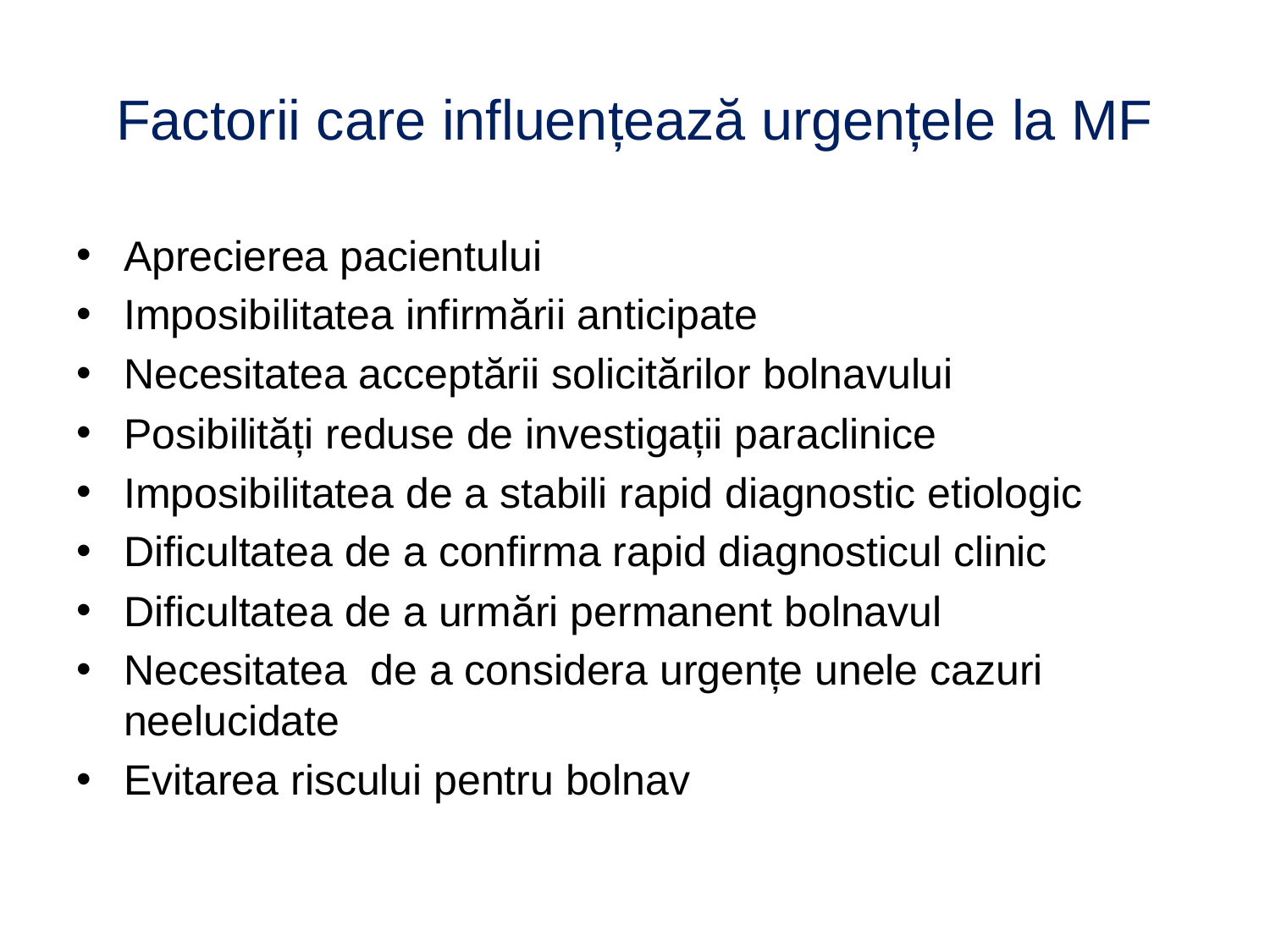

# Factorii care influențează urgențele la MF
Aprecierea pacientului
Imposibilitatea infirmării anticipate
Necesitatea acceptării solicitărilor bolnavului
Posibilități reduse de investigații paraclinice
Imposibilitatea de a stabili rapid diagnostic etiologic
Dificultatea de a confirma rapid diagnosticul clinic
Dificultatea de a urmări permanent bolnavul
Necesitatea  de a considera urgențe unele cazuri neelucidate
Evitarea riscului pentru bolnav